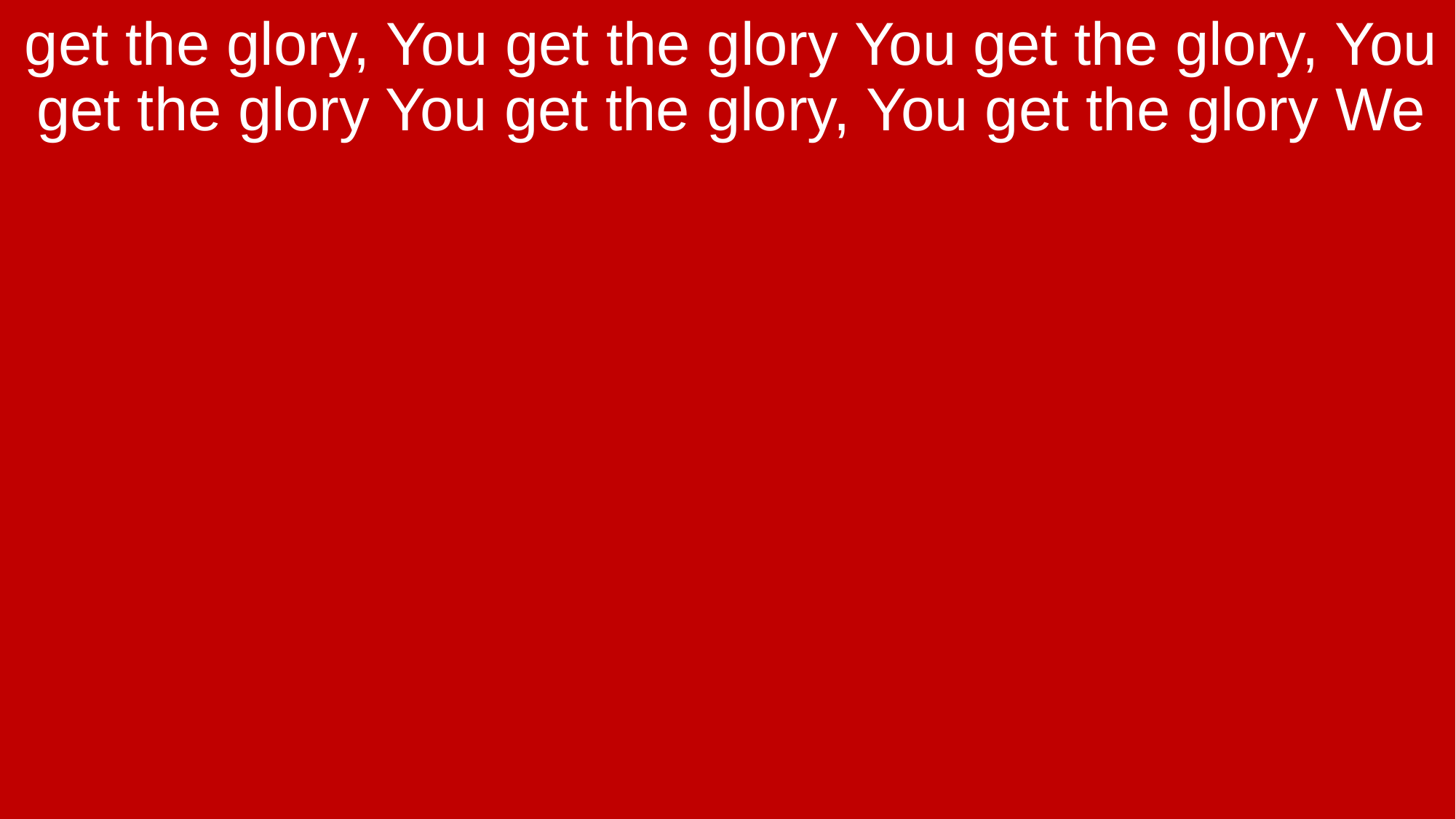

get the glory, You get the glory You get the glory, You get the glory You get the glory, You get the glory We